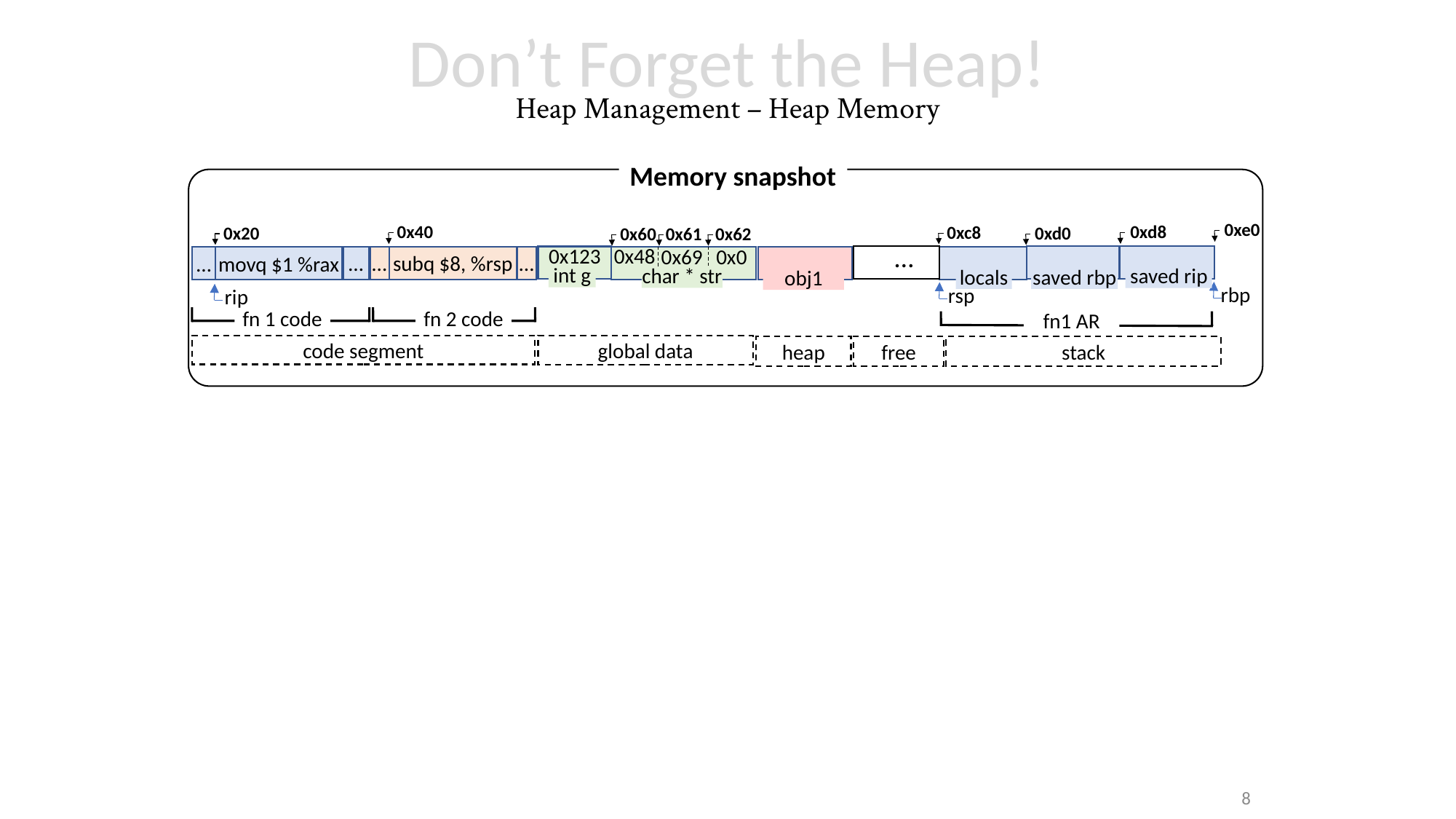

# Don’t Forget the Heap! Heap Management – Heap Memory
Memory snapshot

0xe0
0x40
0xd8
0xc8
0xd0
0x20
0x62
0x61
0x60
…

…
…
…
…
subq $8, %rsp

movq $1 %rax
0x123
0x48
0x69
0x0
int g
char * str
saved rip
saved rbp
locals
obj1
rbp
rsp
rip
fn 2 code
fn 1 code
fn1 AR
code segment
global data
heap
free
stack
8